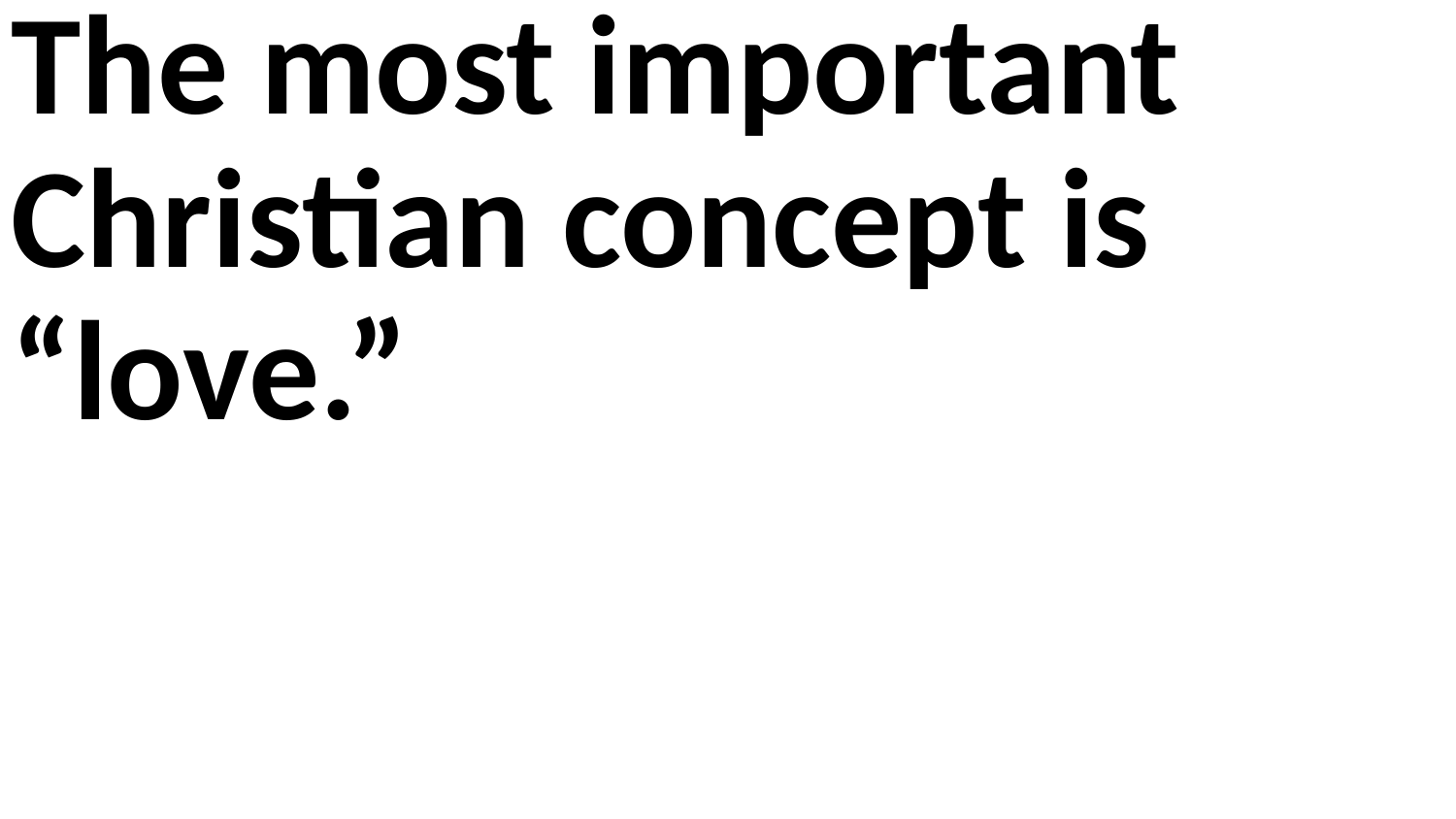

The most important Christian concept is “love.”